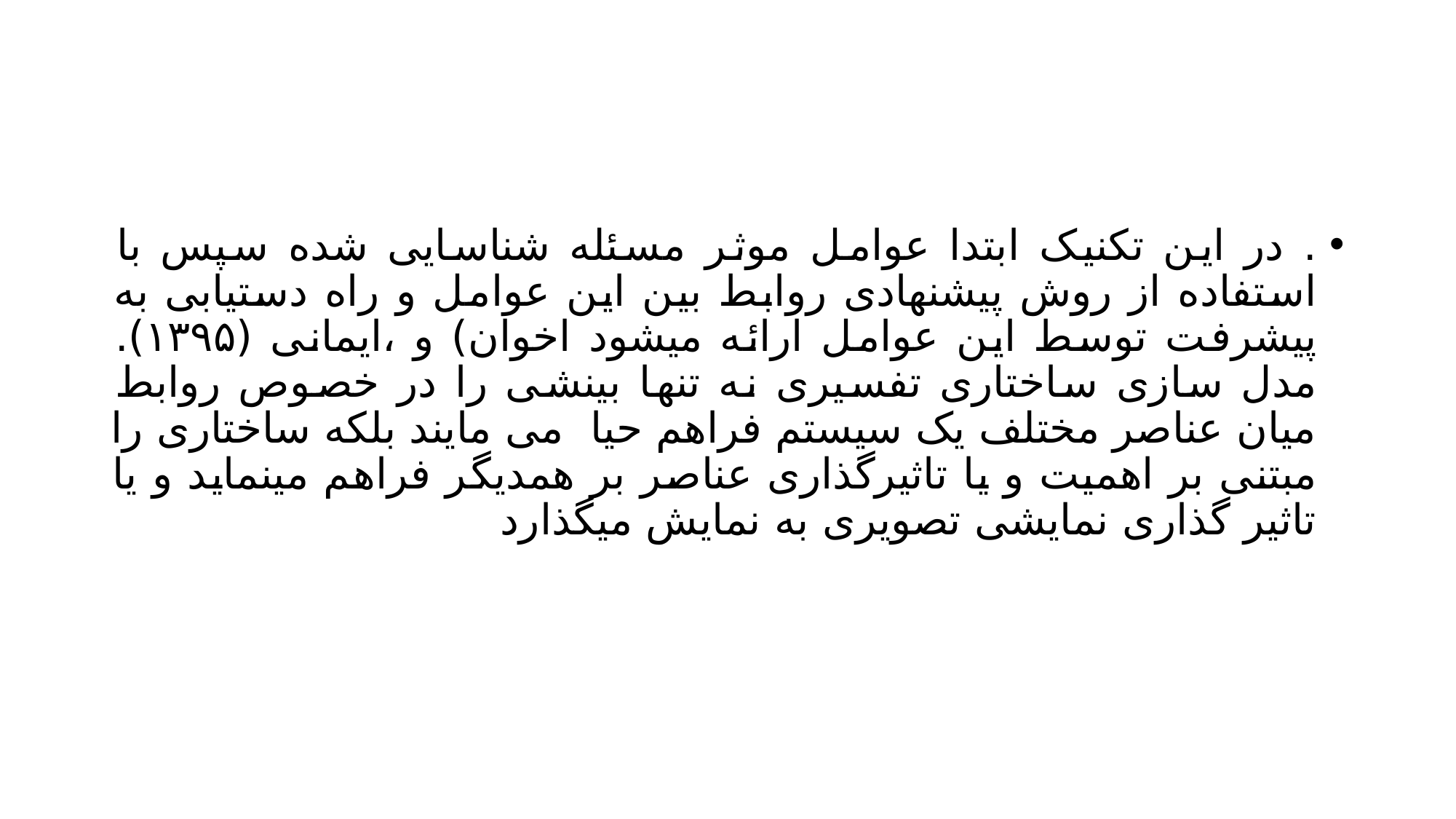

#
. در این تکنیک ابتدا عوامل موثر مسئله شناسایی شده سپس با استفاده از روش پیشنهادی روابط بین این عوامل و راه دستیابی به پیشرفت توسط این عوامل ارائه میشود اخوان) و ،ایمانی (۱۳۹۵). مدل سازی ساختاری تفسیری نه تنها بینشی را در خصوص روابط میان عناصر مختلف یک سیستم فراهم حیا  می مایند بلکه ساختاری را مبتنی بر اهمیت و یا تاثیرگذاری عناصر بر همدیگر فراهم مینماید و یا تاثیر گذاری نمایشی تصویری به نمایش میگذارد